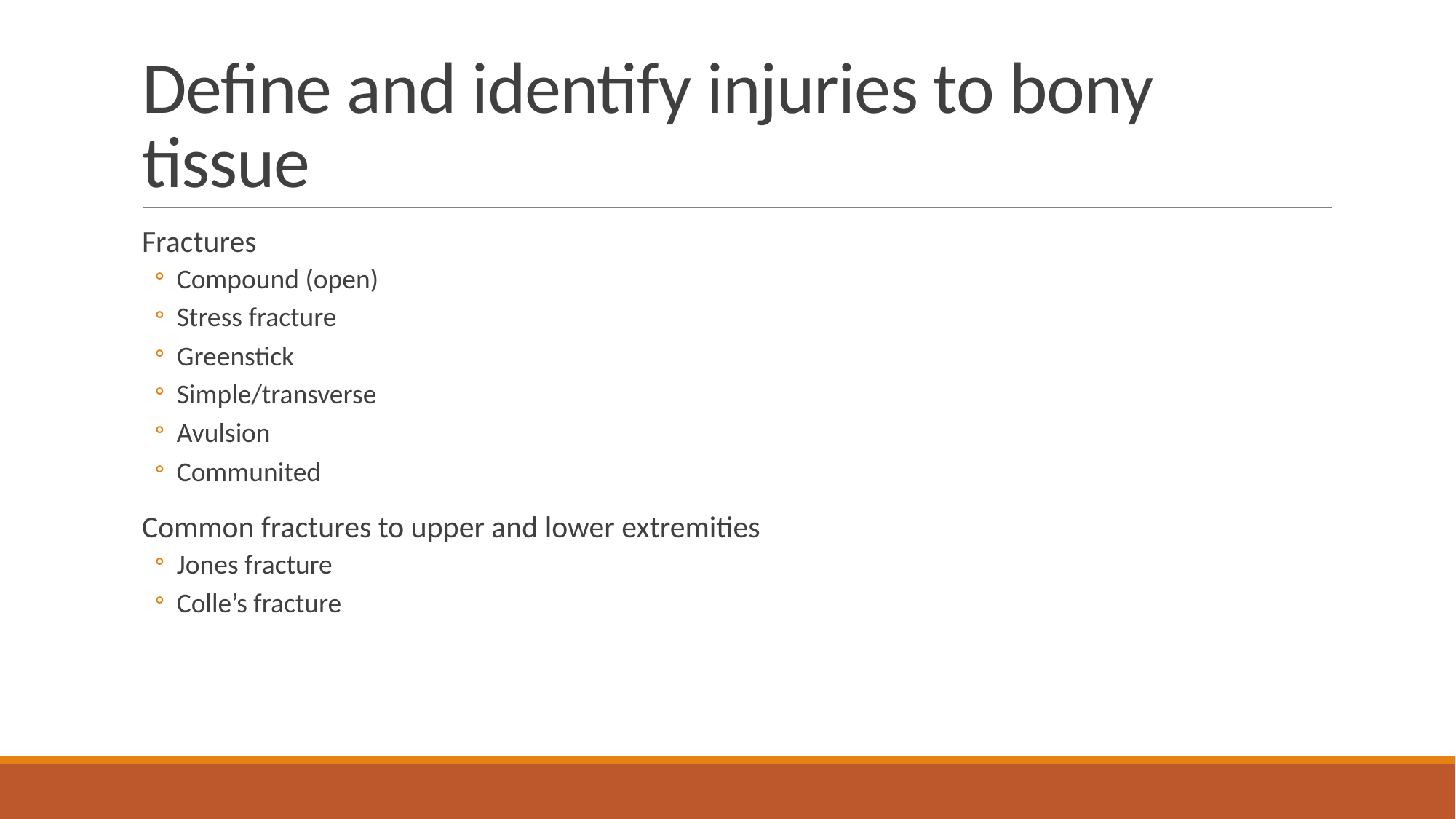

# Define and identify injuries to bony tissue
Fractures
Compound (open)
Stress fracture
Greenstick
Simple/transverse
Avulsion
Communited
Common fractures to upper and lower extremities
Jones fracture
Colle’s fracture